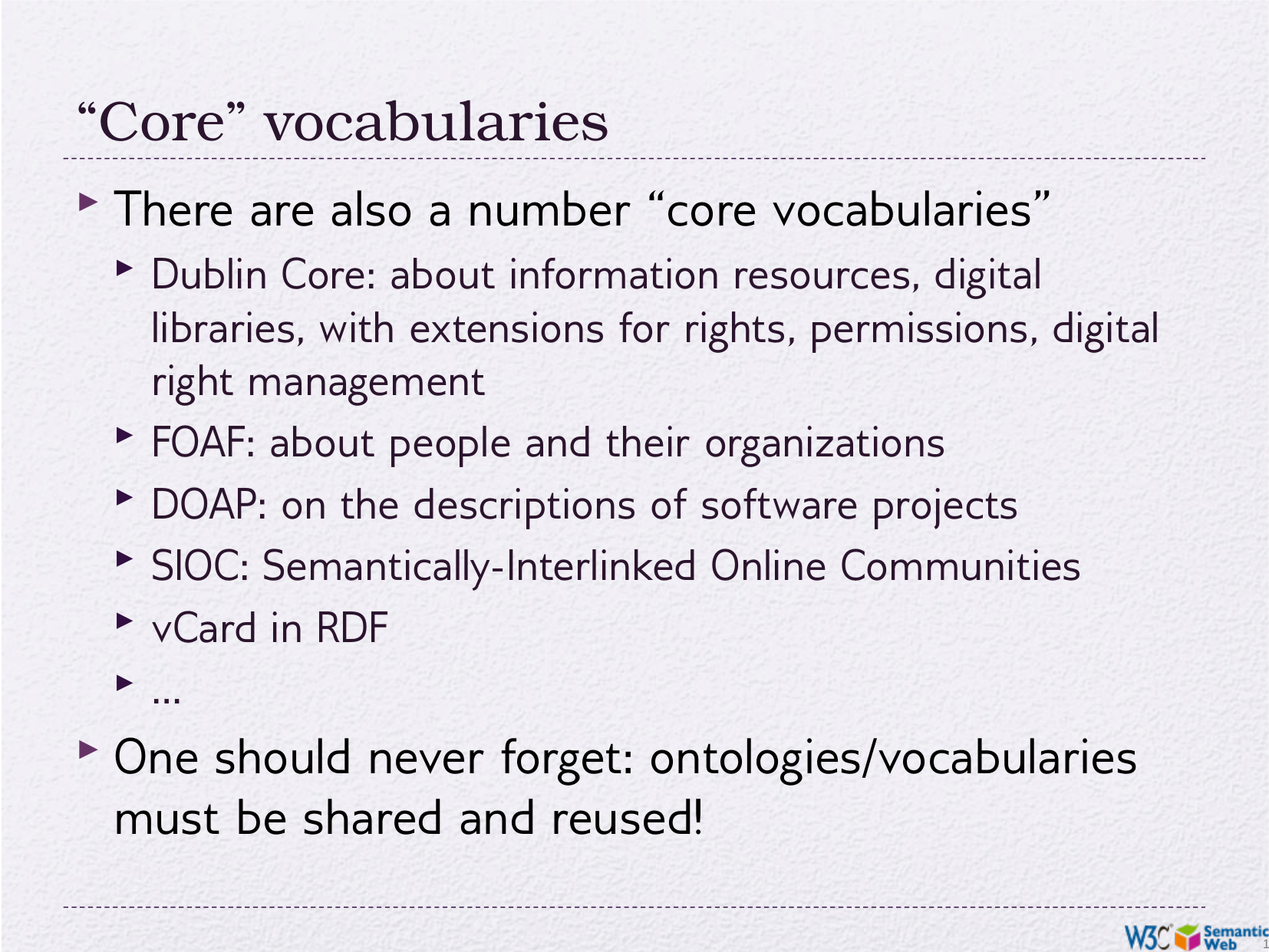

# “Core” vocabularies
There are also a number “core vocabularies”
Dublin Core: about information resources, digital libraries, with extensions for rights, permissions, digital right management
FOAF: about people and their organizations
DOAP: on the descriptions of software projects
SIOC: Semantically-Interlinked Online Communities
vCard in RDF
…
One should never forget: ontologies/vocabularies must be shared and reused!